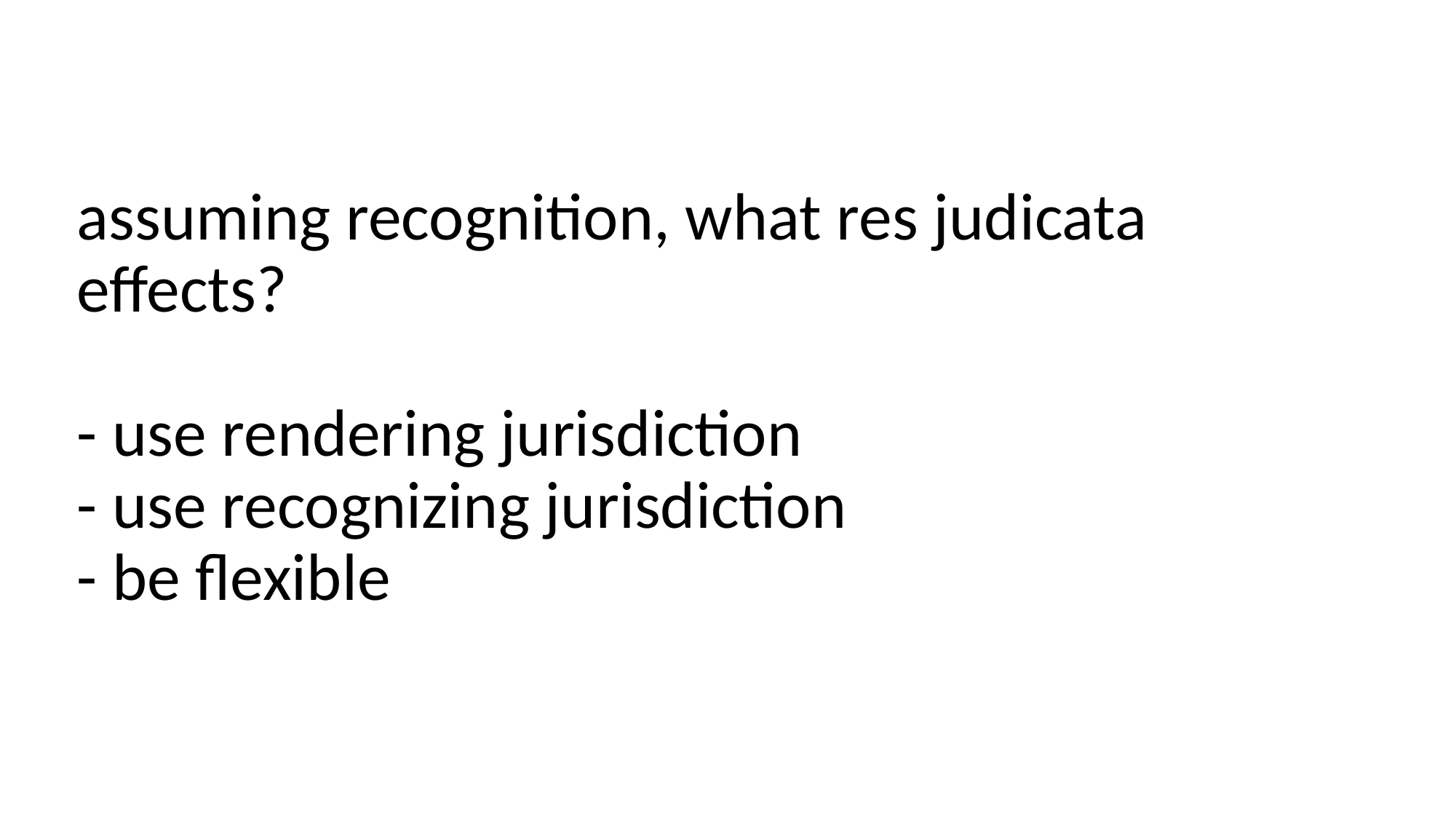

# assuming recognition, what res judicata effects? - use rendering jurisdiction - use recognizing jurisdiction - be flexible